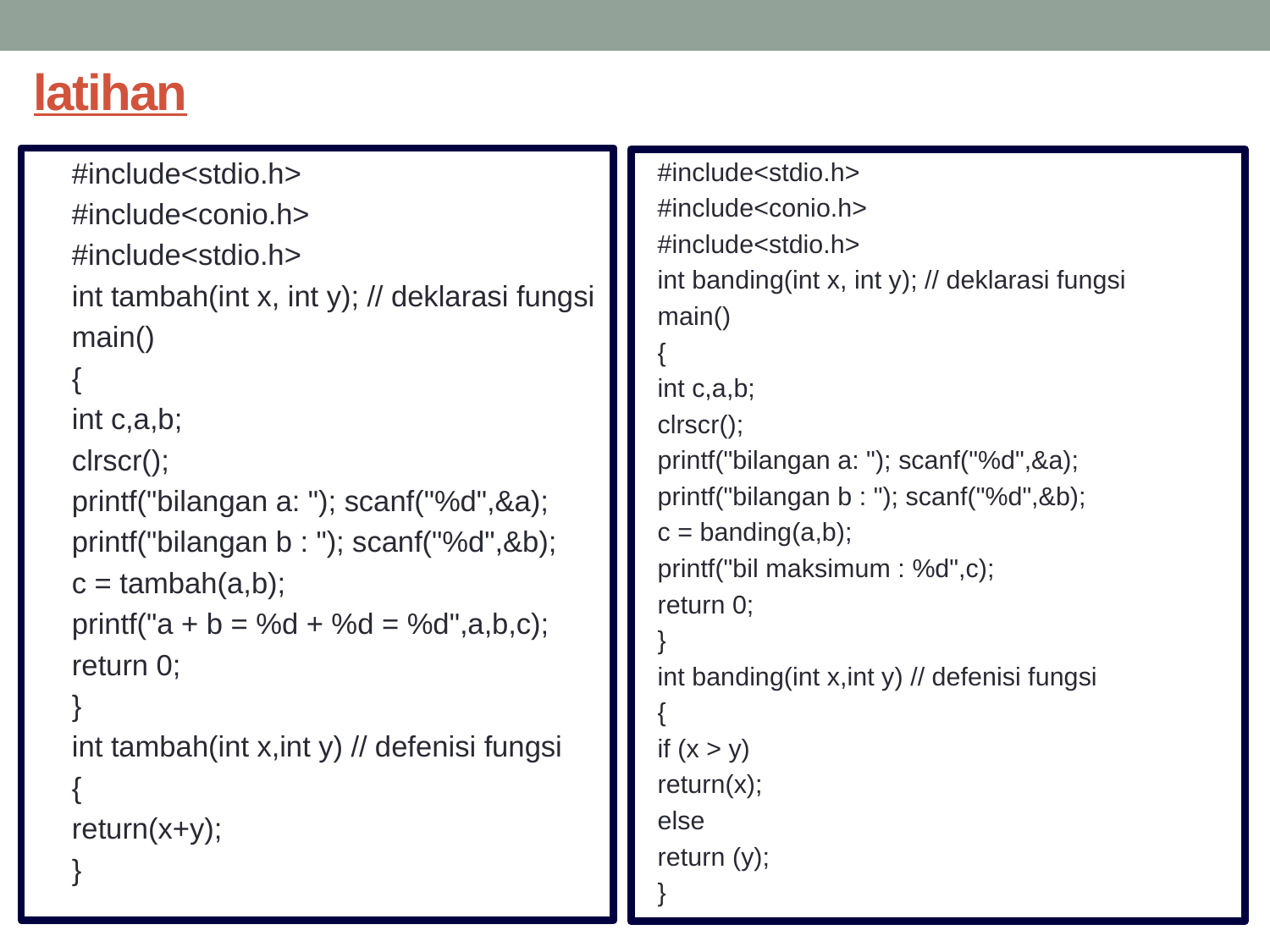

# latihan
#include<stdio.h>
#include<conio.h>
#include<stdio.h>
int tambah(int x, int y); // deklarasi fungsi
main()
{
int c,a,b;
clrscr();
printf("bilangan a: "); scanf("%d",&a);
printf("bilangan b : "); scanf("%d",&b);
c = tambah(a,b);
printf("a + b = %d + %d = %d",a,b,c);
return 0;
}
int tambah(int x,int y) // defenisi fungsi
{
	return(x+y);
}
#include<stdio.h>
#include<conio.h>
#include<stdio.h>
int banding(int x, int y); // deklarasi fungsi
main()
{
int c,a,b;
clrscr();
printf("bilangan a: "); scanf("%d",&a);
printf("bilangan b : "); scanf("%d",&b);
c = banding(a,b);
printf("bil maksimum : %d",c);
return 0;
}
int banding(int x,int y) // defenisi fungsi
{
	if (x > y)
		return(x);
	else
		return (y);
}